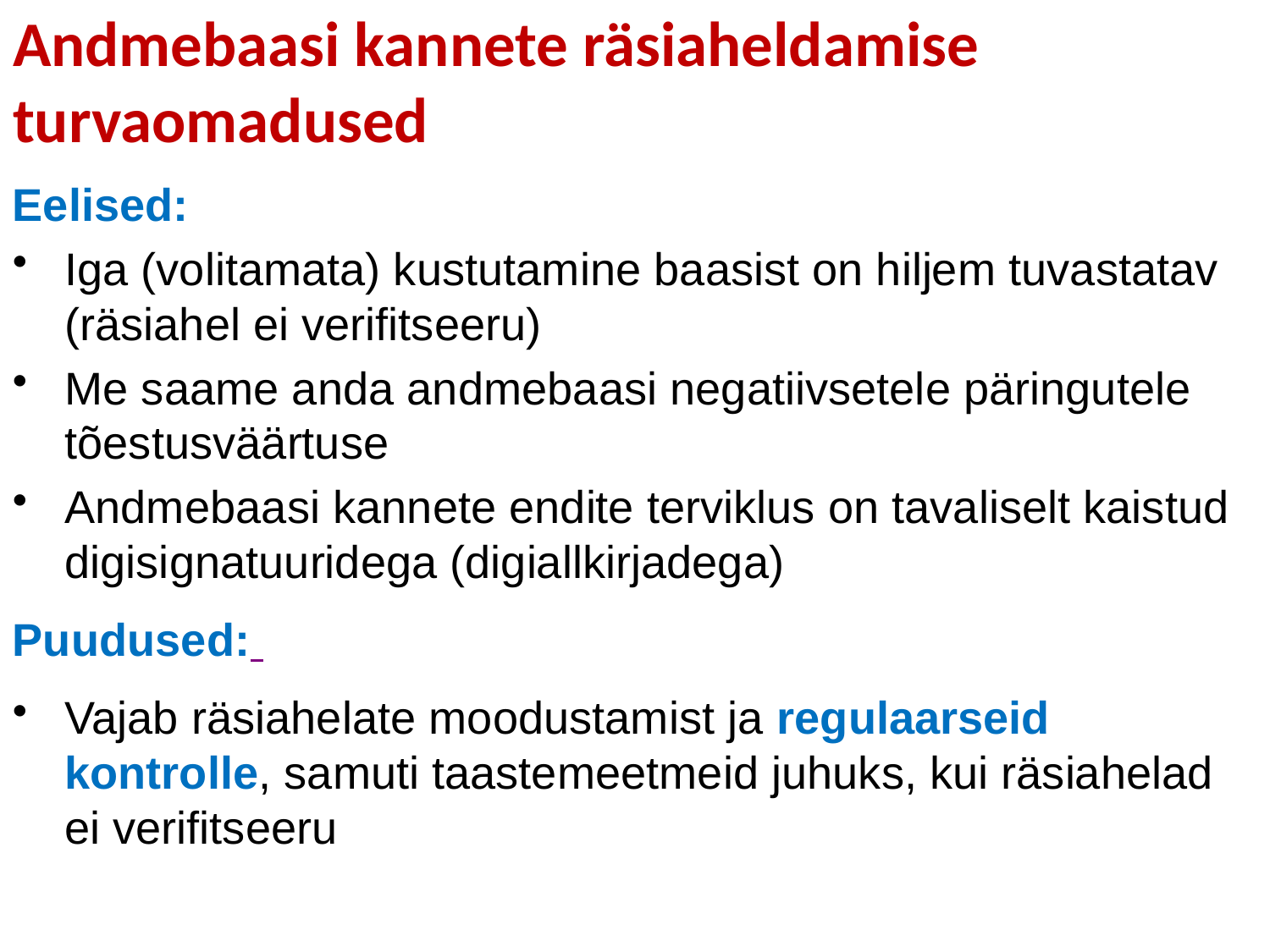

# Andmebaasi kannete räsiaheldamise turvaomadused
Eelised:
Iga (volitamata) kustutamine baasist on hiljem tuvastatav (räsiahel ei verifitseeru)
Me saame anda andmebaasi negatiivsetele päringutele tõestusväärtuse
Andmebaasi kannete endite terviklus on tavaliselt kaistud digisignatuuridega (digiallkirjadega)
Puudused:
Vajab räsiahelate moodustamist ja regulaarseid kontrolle, samuti taastemeetmeid juhuks, kui räsiahelad ei verifitseeru